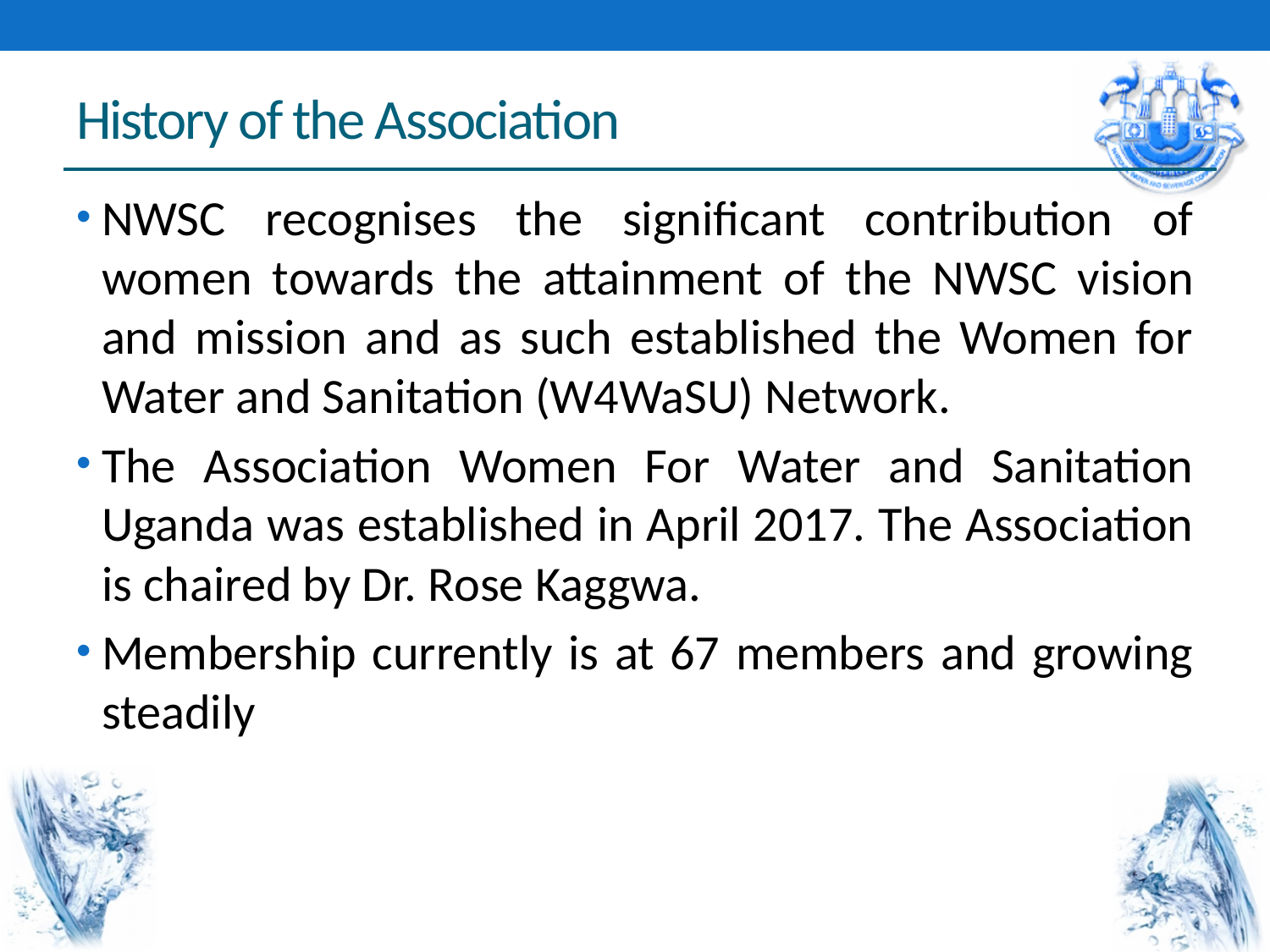

# History of the Association
NWSC recognises the significant contribution of women towards the attainment of the NWSC vision and mission and as such established the Women for Water and Sanitation (W4WaSU) Network.
The Association Women For Water and Sanitation Uganda was established in April 2017. The Association is chaired by Dr. Rose Kaggwa.
Membership currently is at 67 members and growing steadily